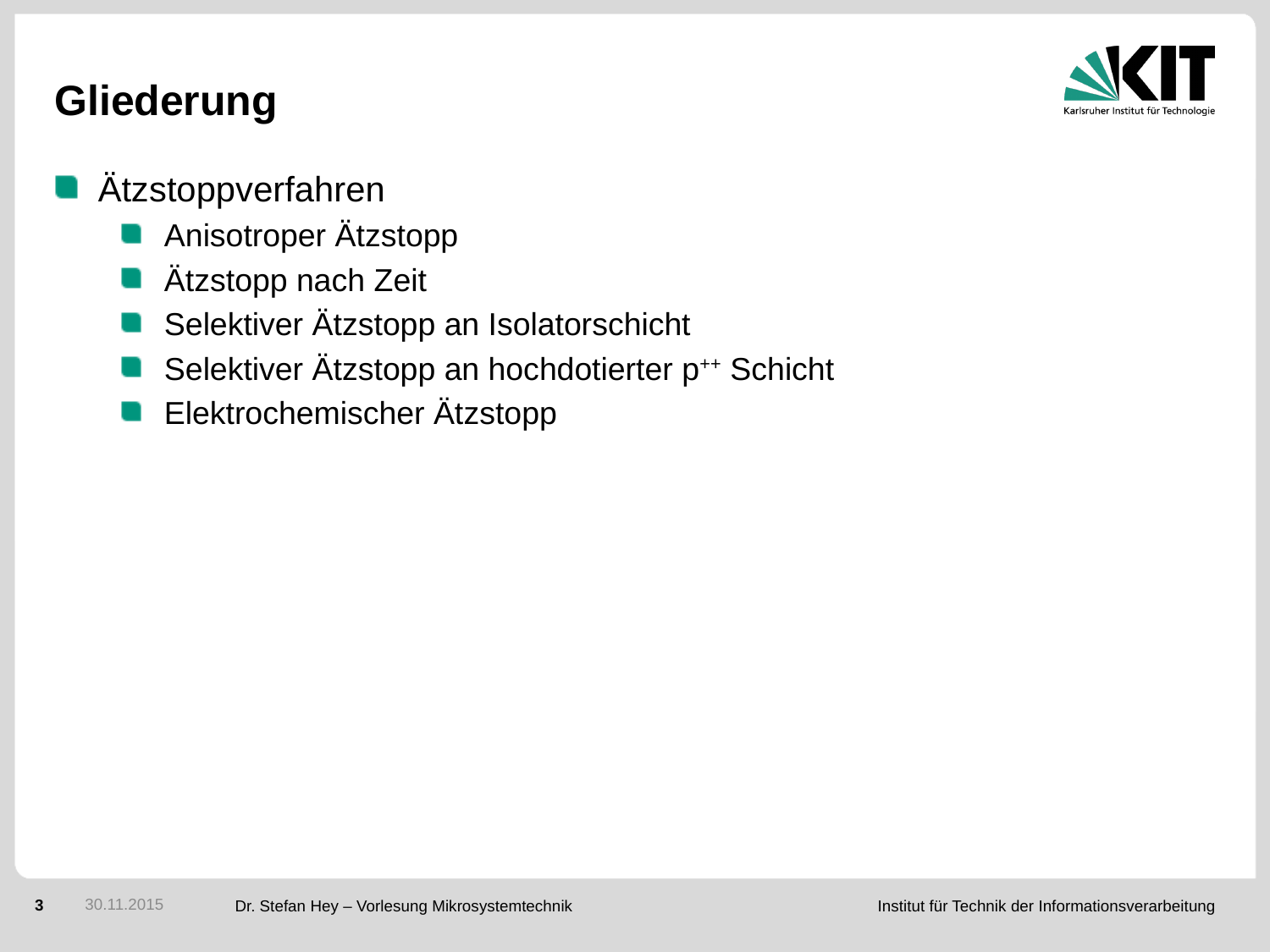

# Gliederung
Ätzstoppverfahren
Anisotroper Ätzstopp
Ätzstopp nach Zeit
Selektiver Ätzstopp an Isolatorschicht
Selektiver Ätzstopp an hochdotierter p++ Schicht
Elektrochemischer Ätzstopp

30.11.2015